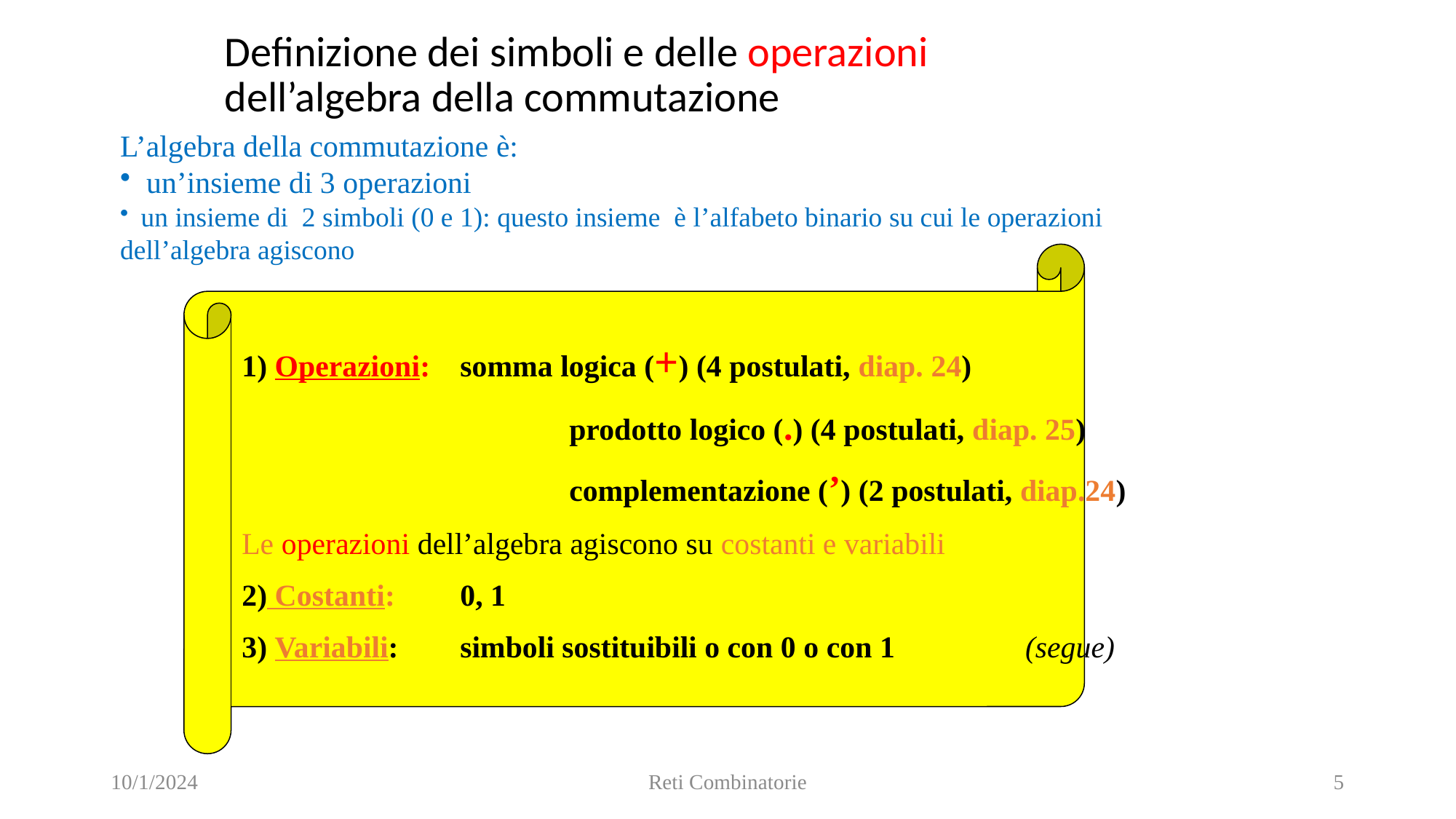

# Definizione dei simboli e delle operazioni dell’algebra della commutazione
L’algebra della commutazione è:
  un’insieme di 3 operazioni
  un insieme di  2 simboli (0 e 1): questo insieme  è l’alfabeto binario su cui le operazioni dell’algebra agiscono
1) Operazioni: 	somma logica (+) (4 postulati, diap. 24)
                     		prodotto logico (.) (4 postulati, diap. 25)
                     		complementazione (’) (2 postulati, diap.24)
Le operazioni dell’algebra agiscono su costanti e variabili
2) Costanti: 	0, 1
3) Variabili: 	simboli sostituibili o con 0 o con 1                 (segue)
10/1/2024
Reti Combinatorie
5